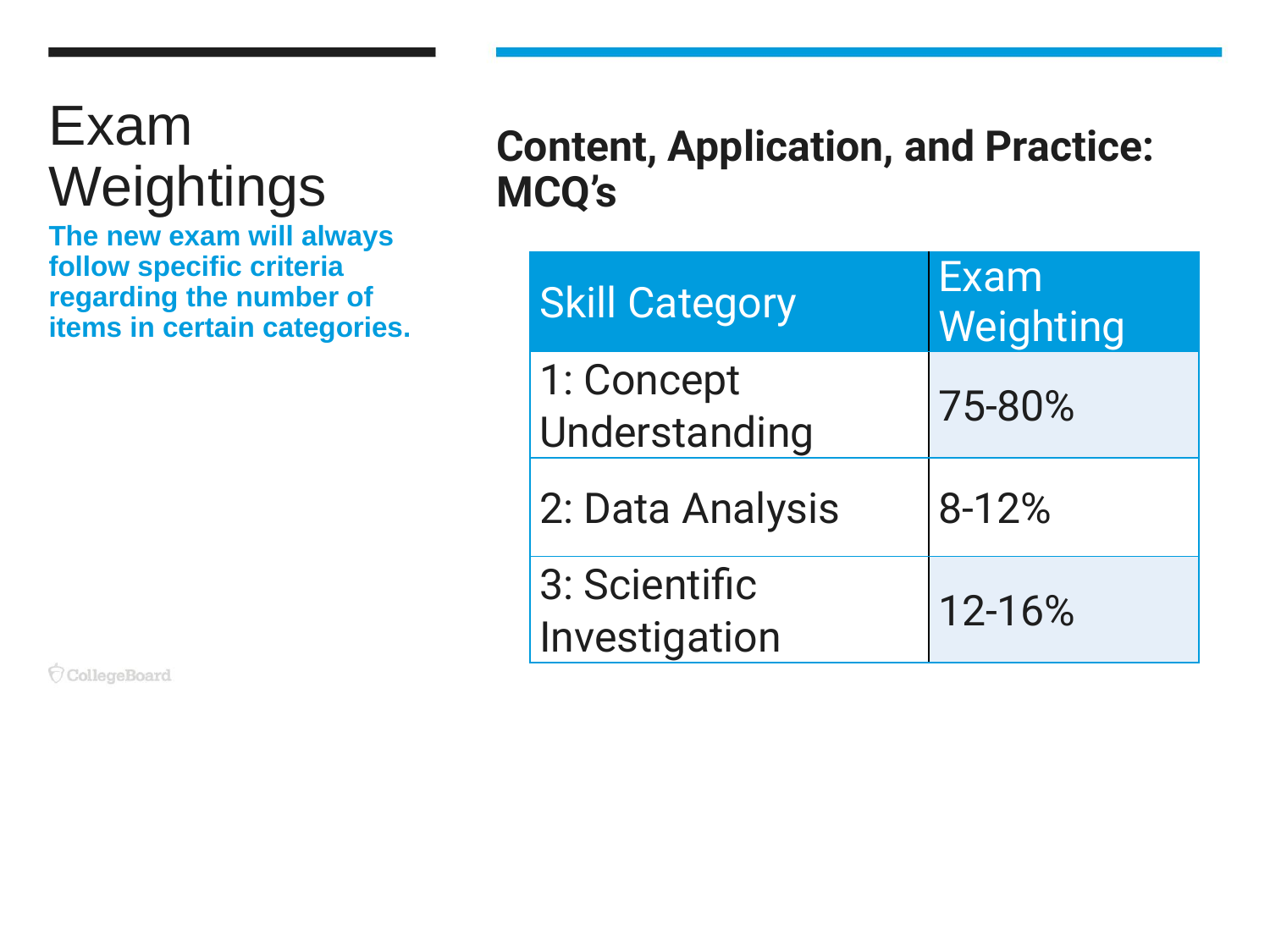

# Exam Weightings
Content, Application, and Practice: MCQ’s

The new exam will always follow specific criteria regarding the number of items in certain categories.
| Skill Category | Exam Weighting |
| --- | --- |
| 1: Concept Understanding | 75-80% |
| 2: Data Analysis | 8-12% |
| 3: Scientific Investigation | 12-16% |